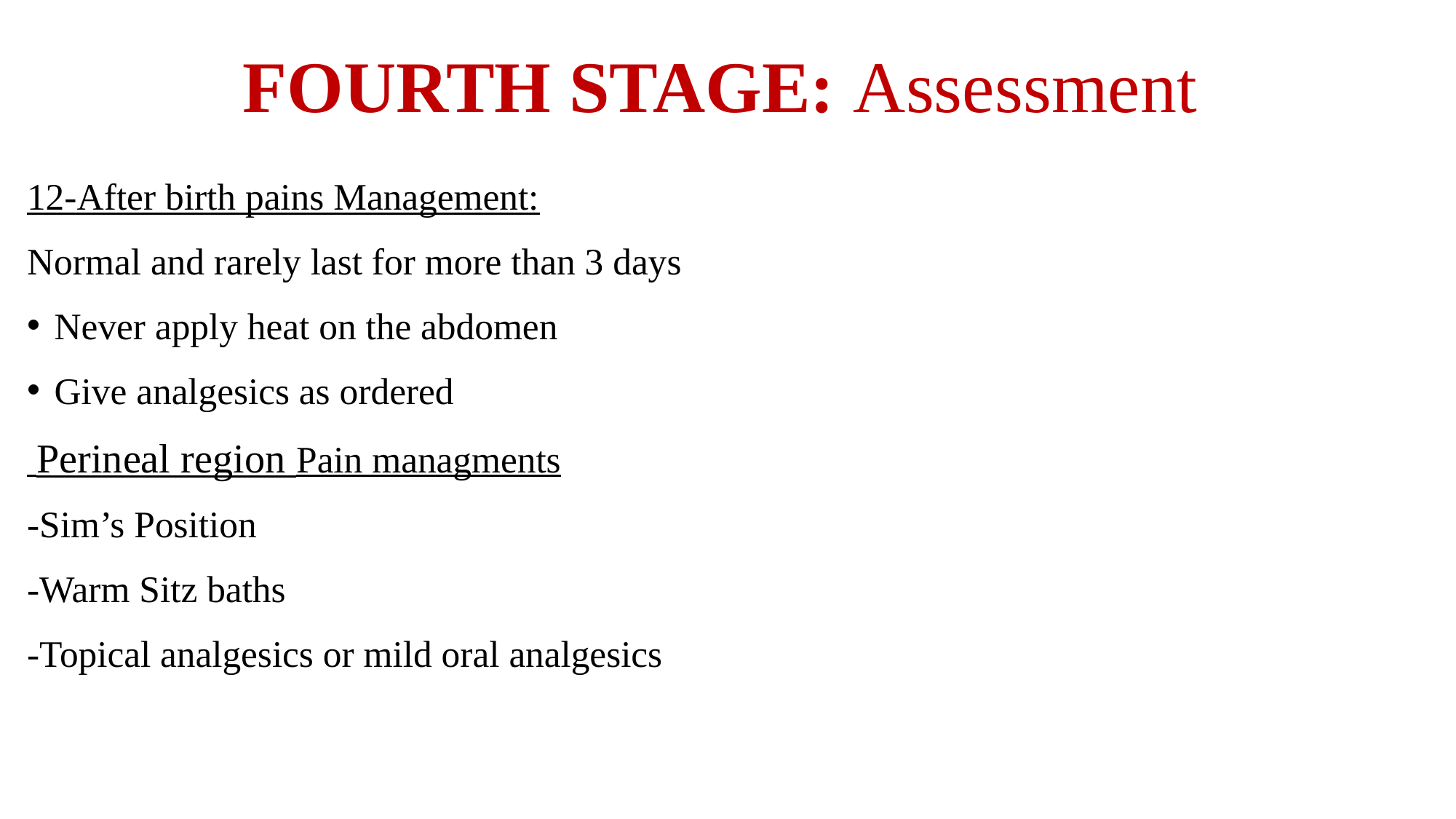

# FOURTH STAGE: Assessment
12-After birth pains Management:
Normal and rarely last for more than 3 days
Never apply heat on the abdomen
Give analgesics as ordered
 Perineal region Pain managments
-Sim’s Position
-Warm Sitz baths
-Topical analgesics or mild oral analgesics